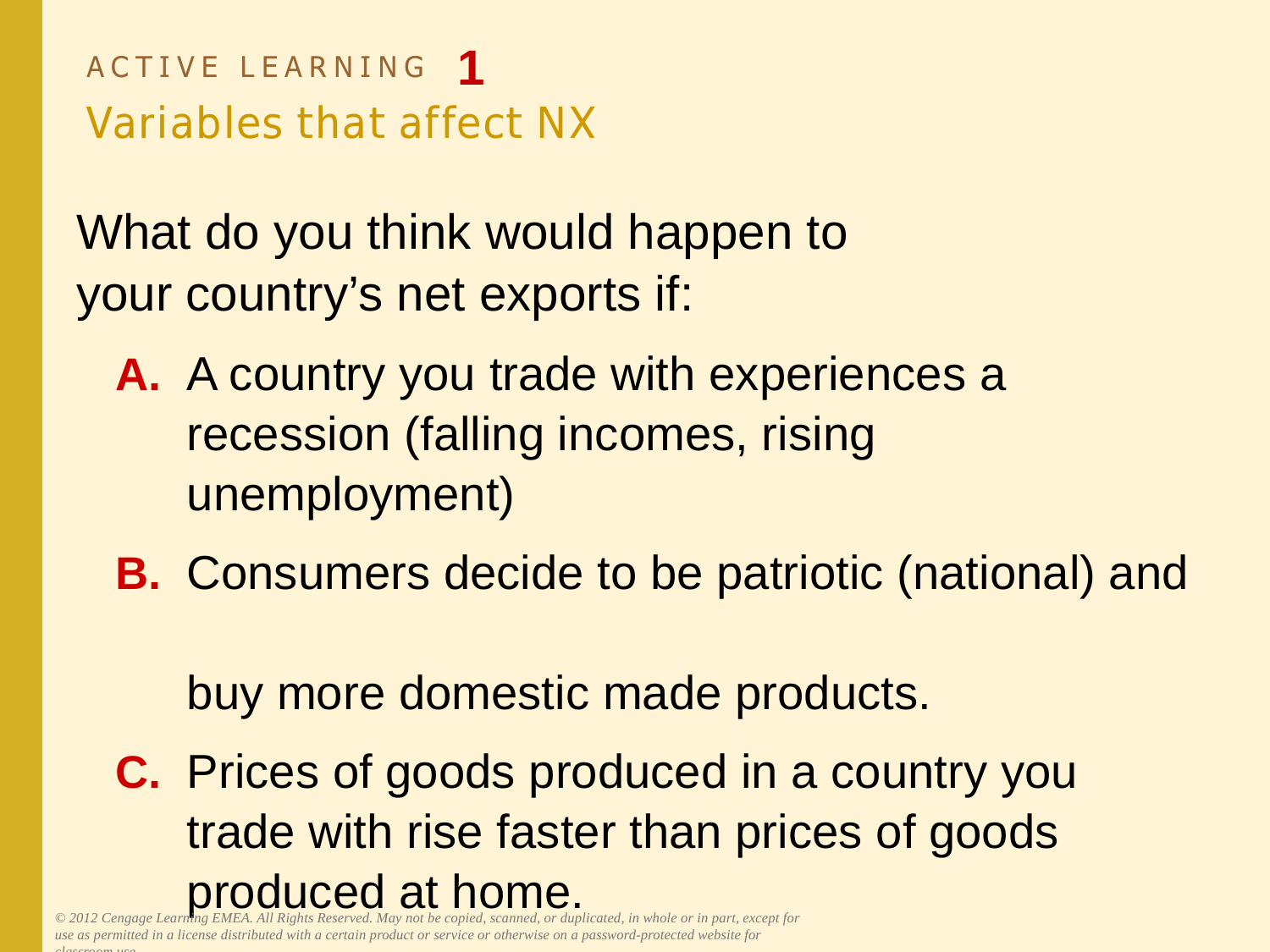

# ACTIVE LEARNING   1 Variables that affect NX
What do you think would happen to
your country’s net exports if:
A.	A country you trade with experiences a recession (falling incomes, rising unemployment)
B.	Consumers decide to be patriotic (national) and
buy more domestic made products.
C.	Prices of goods produced in a country you trade with rise faster than prices of goods produced at home.
© 2012 Cengage Learning EMEA. All Rights Reserved. May not be copied, scanned, or duplicated, in whole or in part, except for use as permitted in a license distributed with a certain product or service or otherwise on a password-protected website for classroom use.